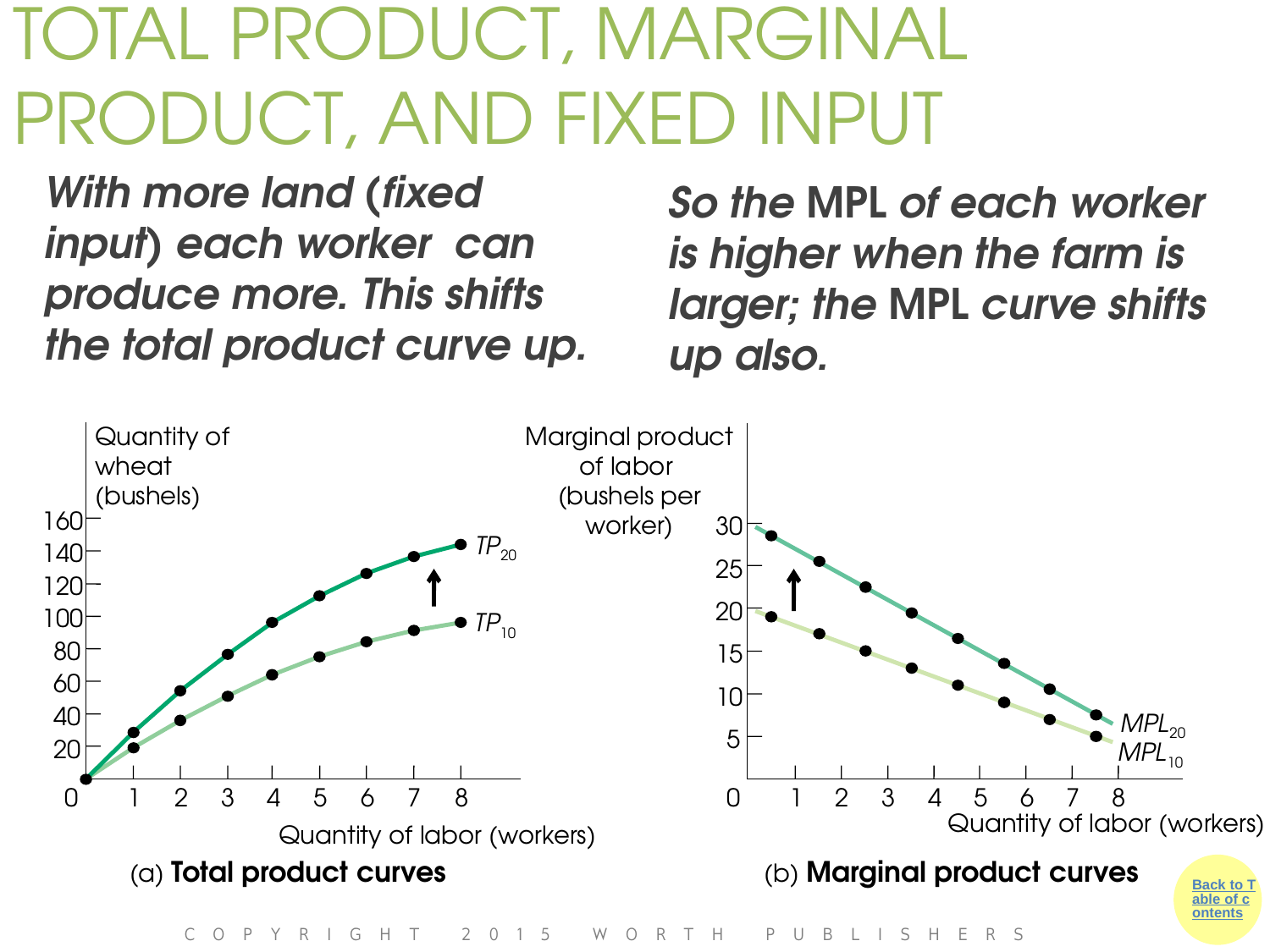

# TOTAL PRODUCT, MARGINAL PRODUCT, AND FIXED INPUT
With more land (fixed input) each worker  can produce more. This shifts the total product curve up.

So the MPL of each worker is higher when the farm is larger; the MPL curve shifts up also.
Quantity of wheat
(bushels)
Marginal product of labor
(bushels per worker)

160
30

TP20

140

25

120

20
100
TP10

80

15

60

10

40
MPL20

5

20

MPL10

0
1
2
3
4
5
6
7
8
0
1
2
3
4
5
6
7
8
Quantity of labor (workers)
Quantity of labor (workers)
(a) Total product curves
(b) Marginal product curves
Copyright 2015 Worth Publishers